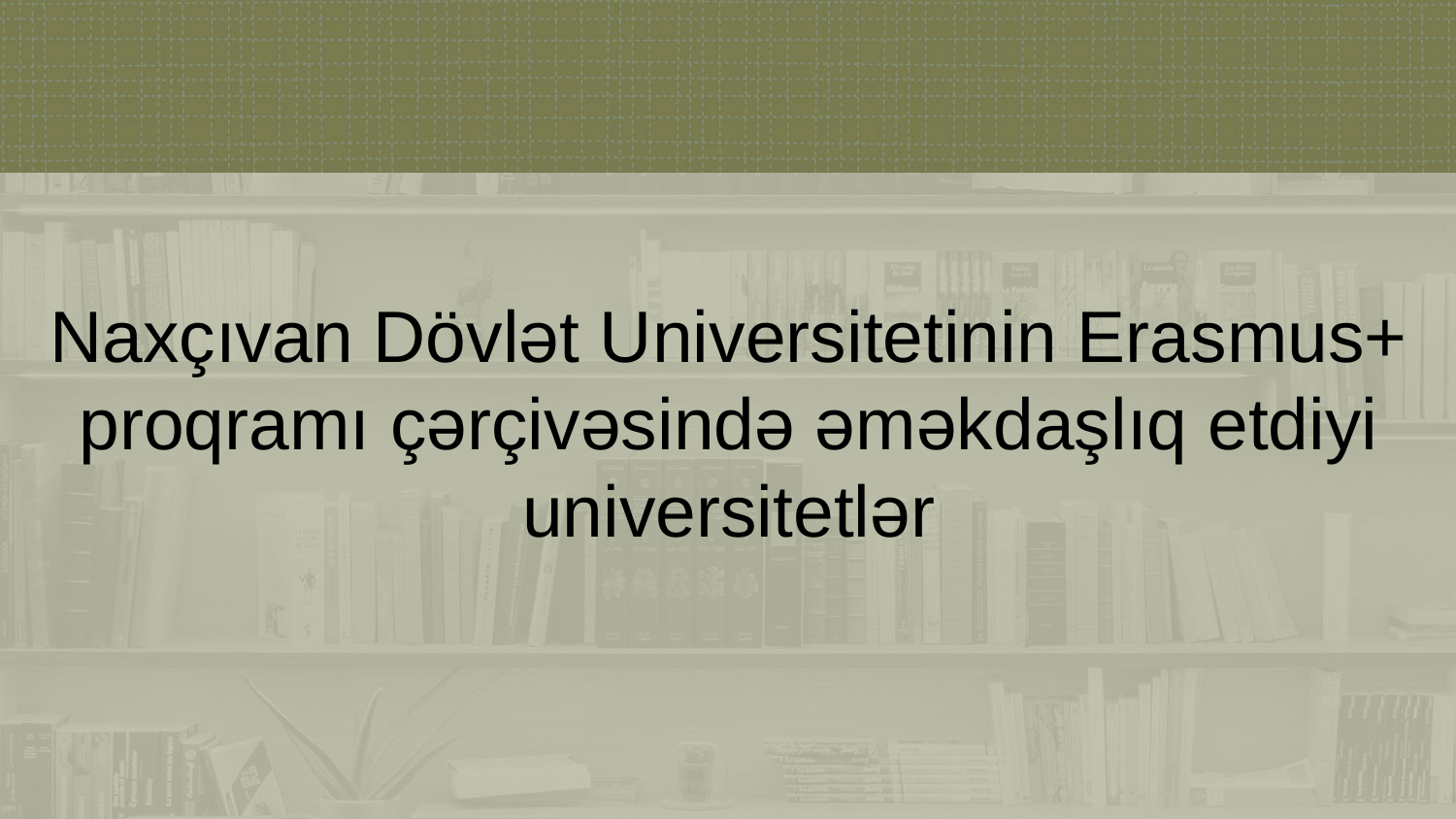

Naxçıvan Dövlət Universitetinin Erasmus+ proqramı çərçivəsində əməkdaşlıq etdiyi universitetlər